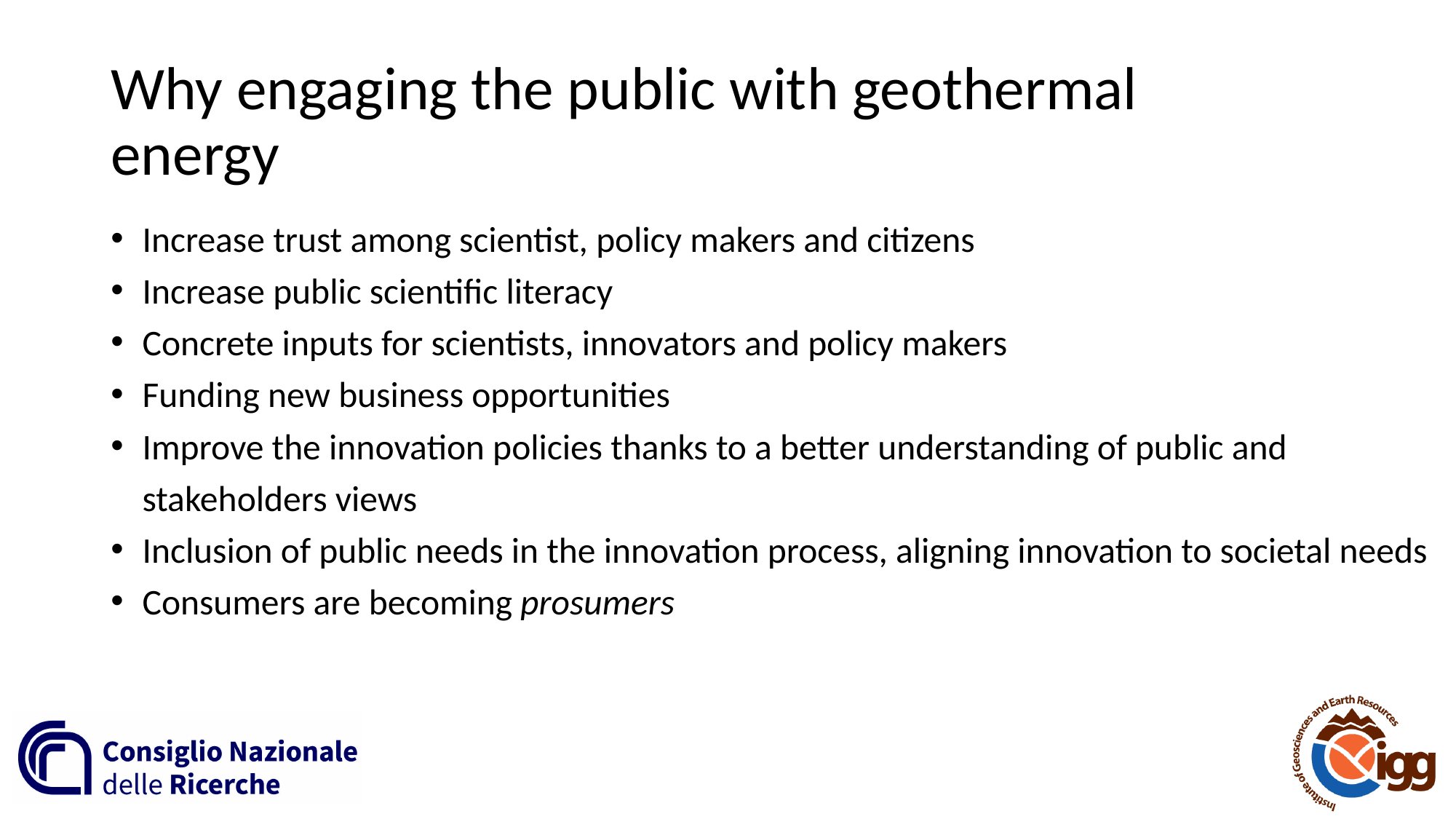

# Why engaging the public with geothermal energy
Increase trust among scientist, policy makers and citizens
Increase public scientific literacy
Concrete inputs for scientists, innovators and policy makers
Funding new business opportunities
Improve the innovation policies thanks to a better understanding of public and stakeholders views
Inclusion of public needs in the innovation process, aligning innovation to societal needs
Consumers are becoming prosumers